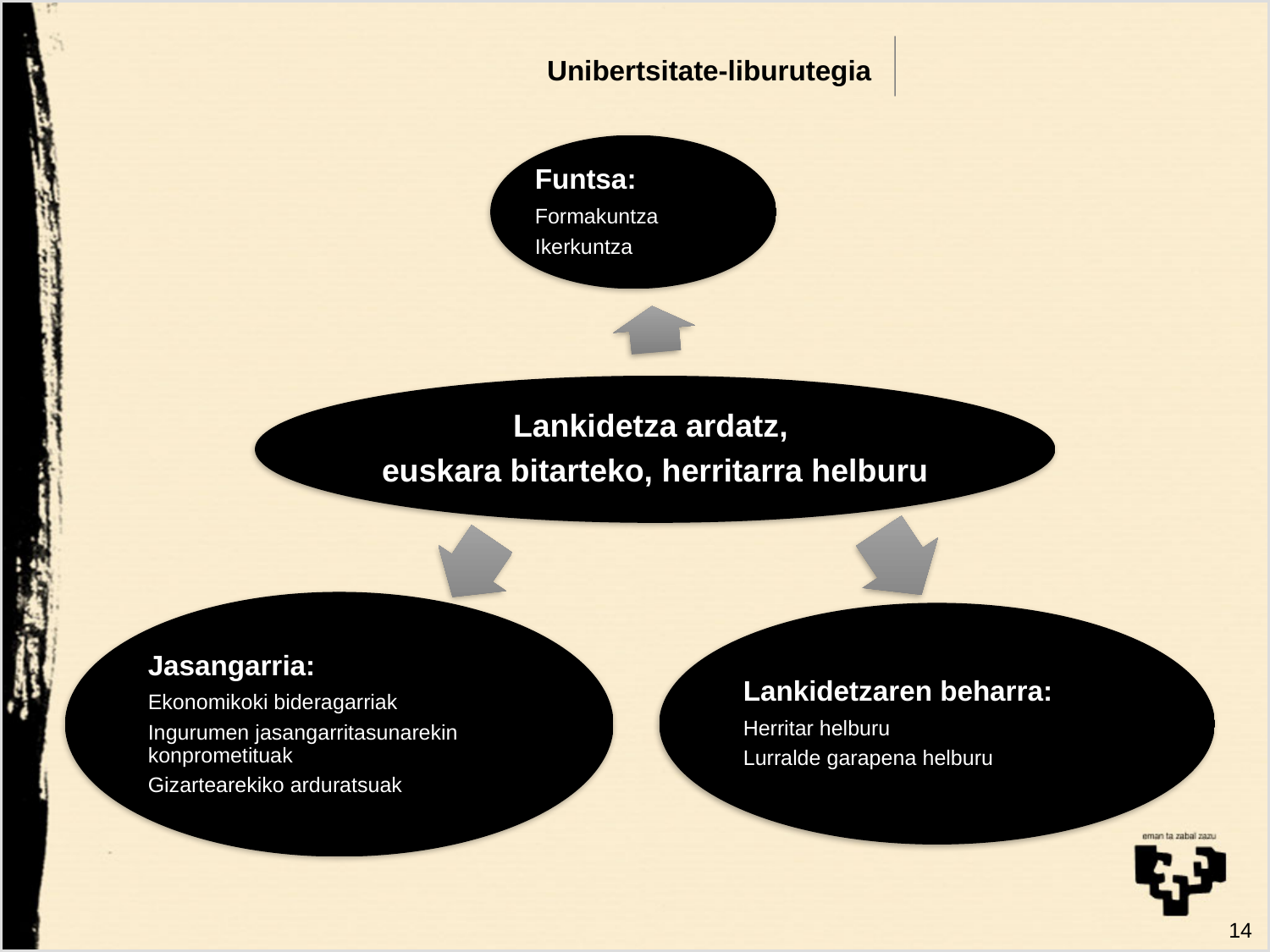

# Unibertsitate-liburutegia
Lankidetza ardatz,
euskara bitarteko, herritarra helburu

Funtsa:
Formakuntza
Ikerkuntza

Lankidetzaren beharra:
Herritar helburu
Lurralde garapena helburu

Jasangarria:
Ekonomikoki bideragarriak
Ingurumen jasangarritasunarekin konprometituak
Gizartearekiko arduratsuak
14